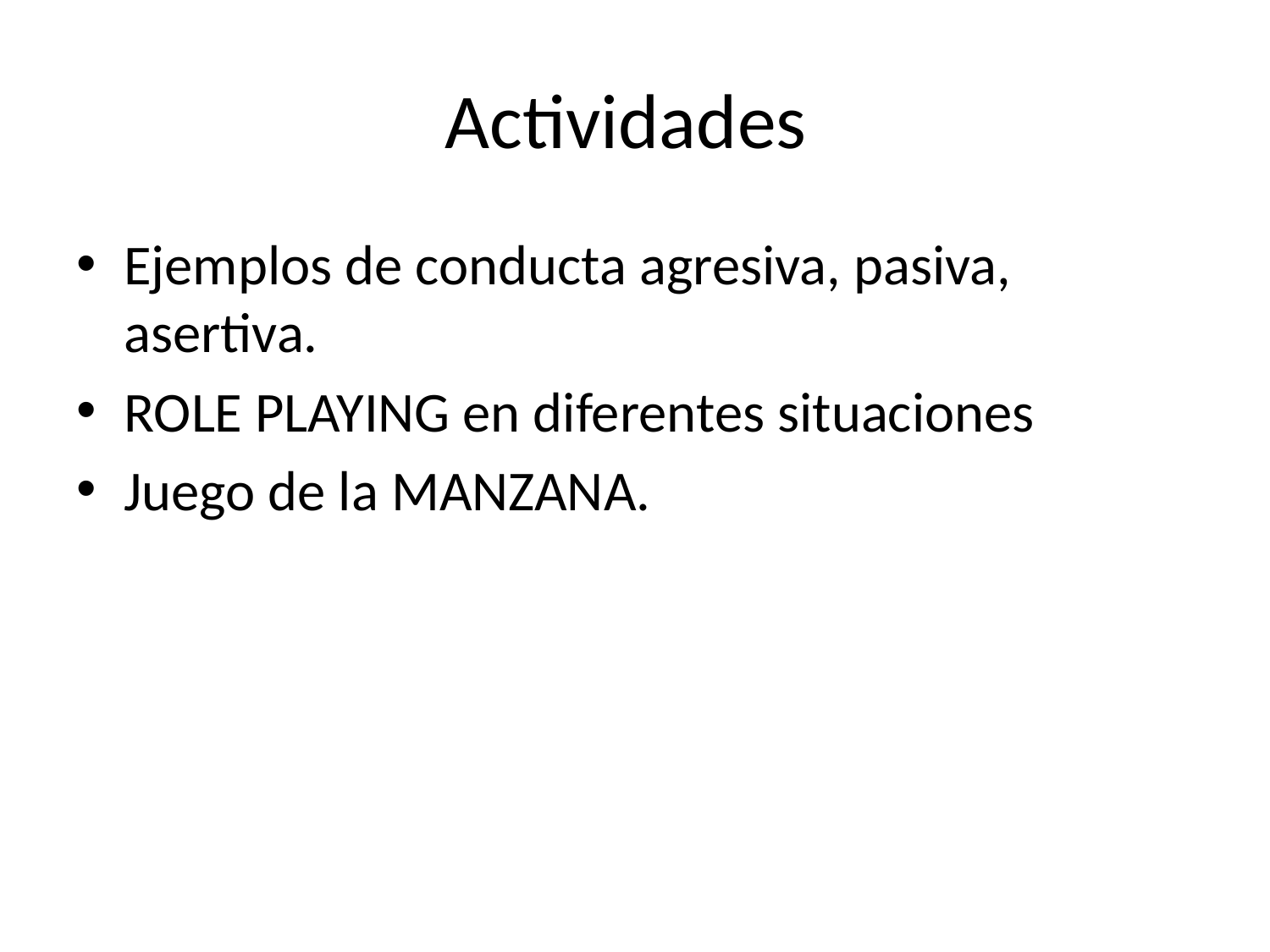

# Actividades
Ejemplos de conducta agresiva, pasiva, asertiva.
ROLE PLAYING en diferentes situaciones
Juego de la MANZANA.